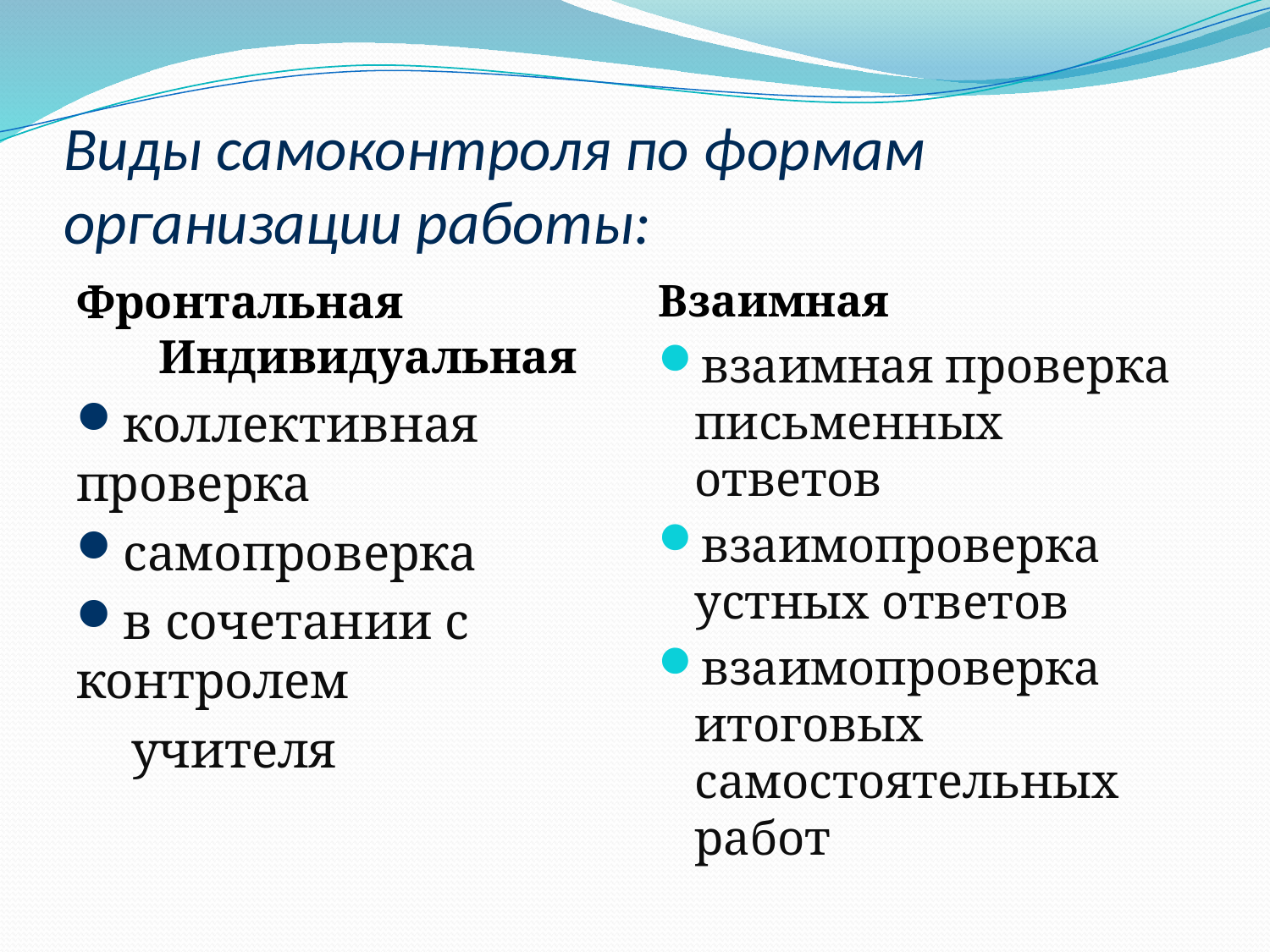

# Виды самоконтроля по формам организации работы:
Фронтальная                         Индивидуальная
коллективная проверка
самопроверка
в сочетании с контролем
     учителя

Взаимная
взаимная проверка письменных  ответов
взаимопроверка устных ответов
взаимопроверка итоговых   самостоятельных работ